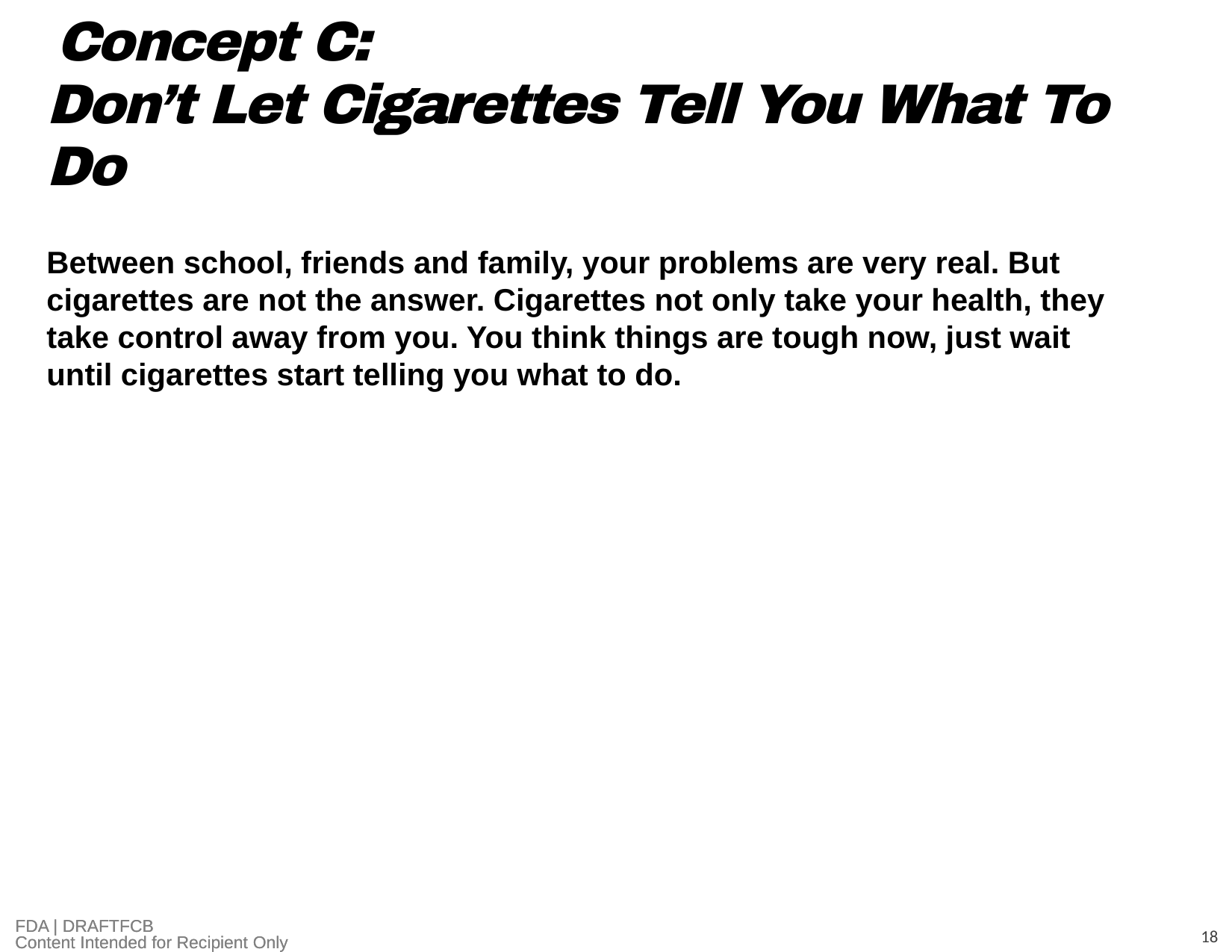

Concept C:
# Don’t Let Cigarettes Tell You What To Do
Between school, friends and family, your problems are very real. But cigarettes are not the answer. Cigarettes not only take your health, they take control away from you. You think things are tough now, just wait until cigarettes start telling you what to do.

18